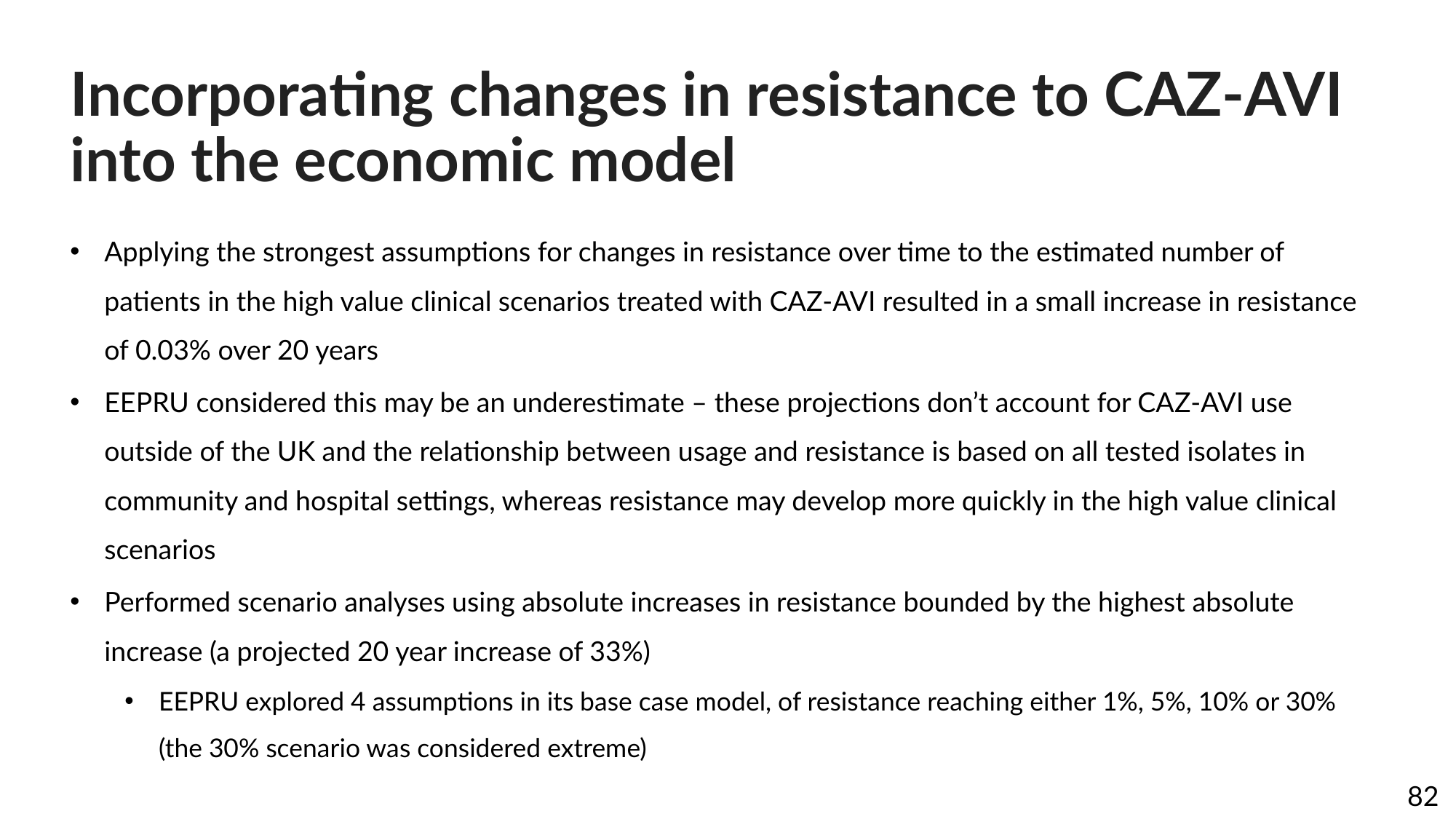

# Incorporating changes in resistance to CAZ-AVI into the economic model
Applying the strongest assumptions for changes in resistance over time to the estimated number of patients in the high value clinical scenarios treated with CAZ-AVI resulted in a small increase in resistance of 0.03% over 20 years
EEPRU considered this may be an underestimate – these projections don’t account for CAZ-AVI use outside of the UK and the relationship between usage and resistance is based on all tested isolates in community and hospital settings, whereas resistance may develop more quickly in the high value clinical scenarios
Performed scenario analyses using absolute increases in resistance bounded by the highest absolute increase (a projected 20 year increase of 33%)
EEPRU explored 4 assumptions in its base case model, of resistance reaching either 1%, 5%, 10% or 30% (the 30% scenario was considered extreme)